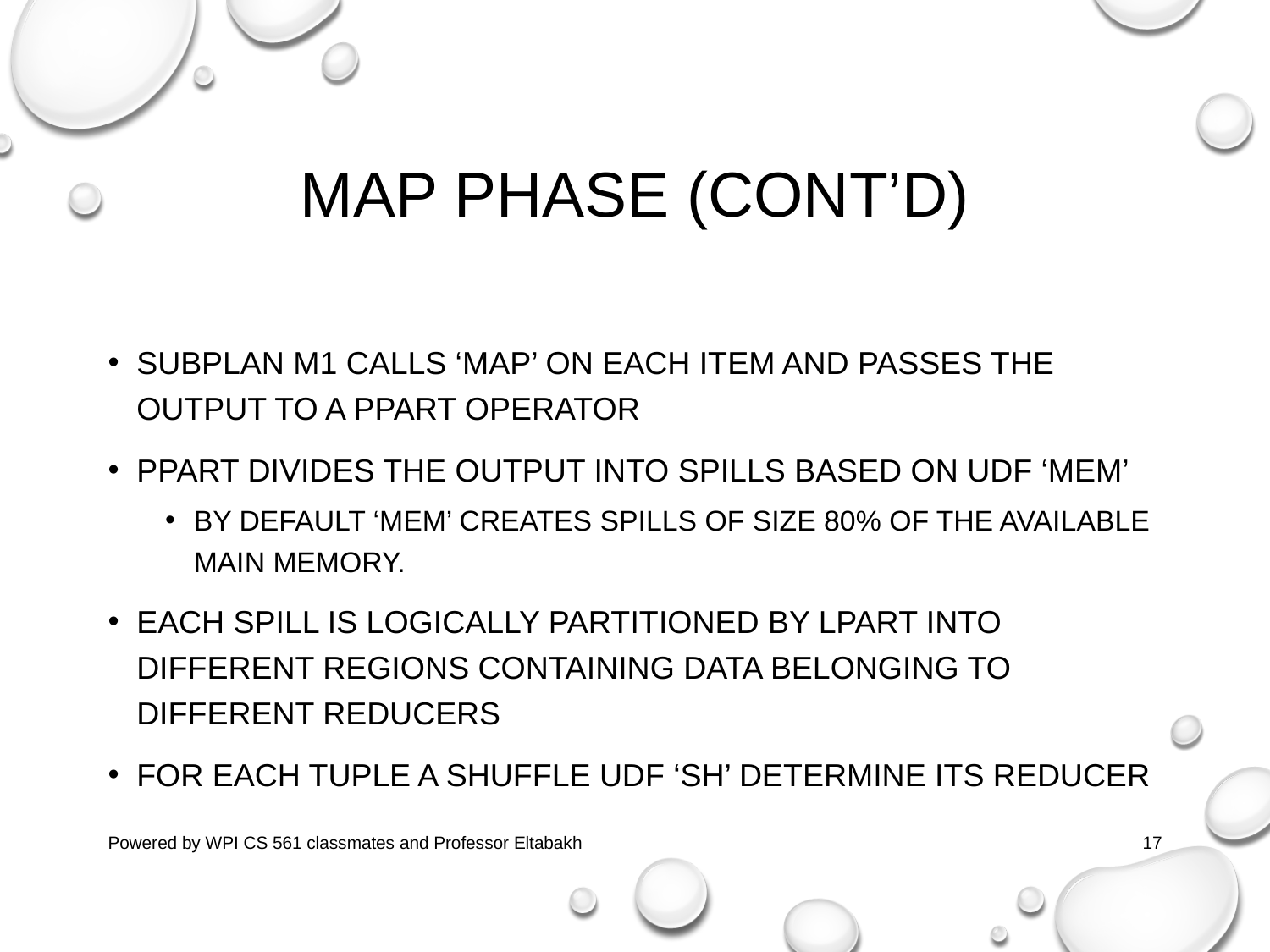

# Map Phase (cont’d)
Subplan M1 calls ‘map’ on each item and passes the output to a PPart operator
PPart divides the output into spills based on UDF ‘mem’
By default ‘mem’ creates spills of size 80% of the available main memory.
Each spill is logically partitioned by LPart into different regions containing data belonging to different reducers
For each tuple a shuffle UDF ‘sh’ determine its reducer

Powered by WPI CS 561 classmates and Professor Eltabakh
17